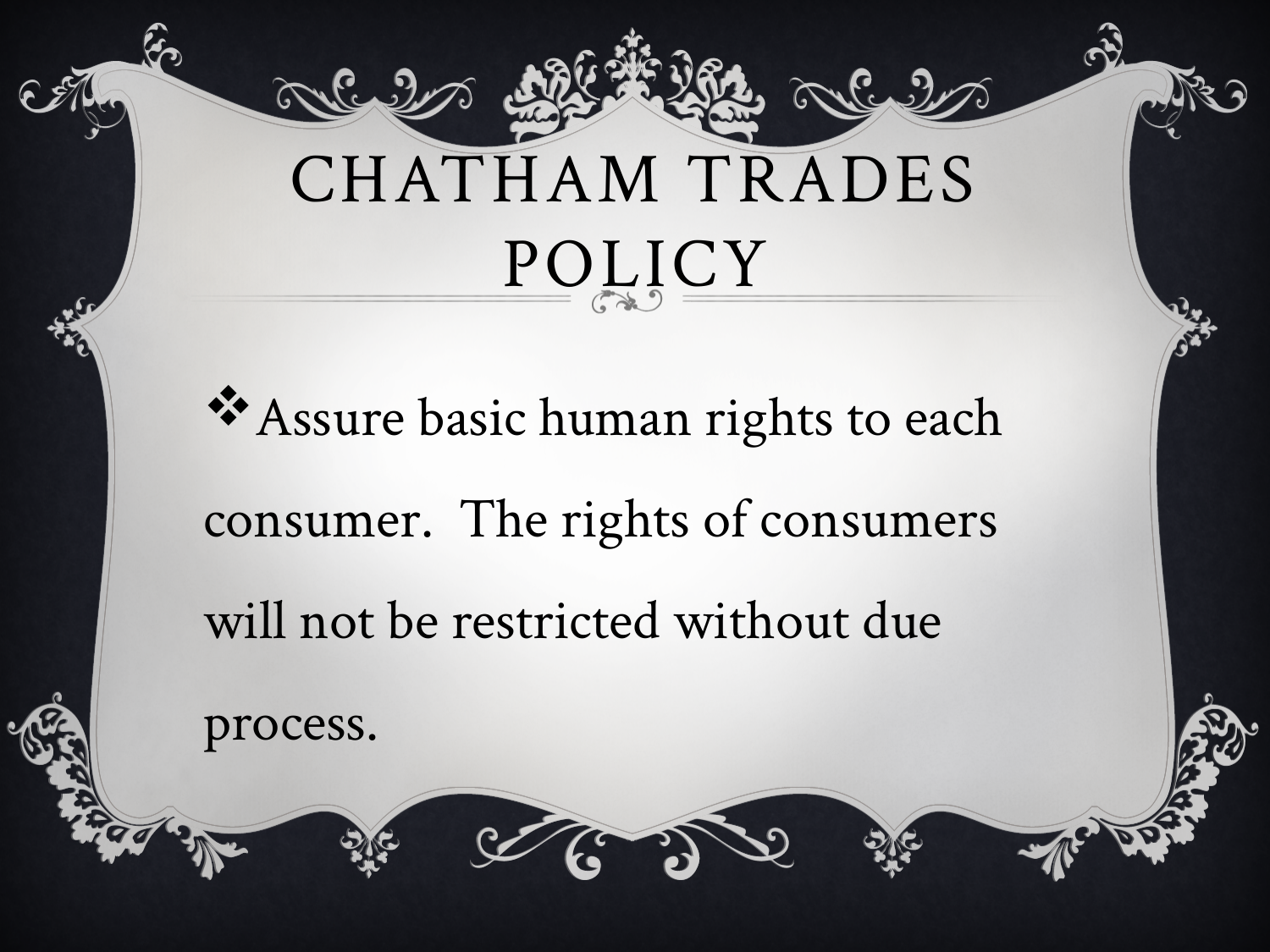

# Chatham trades policy
Assure basic human rights to each consumer.  The rights of consumers will not be restricted without due process.